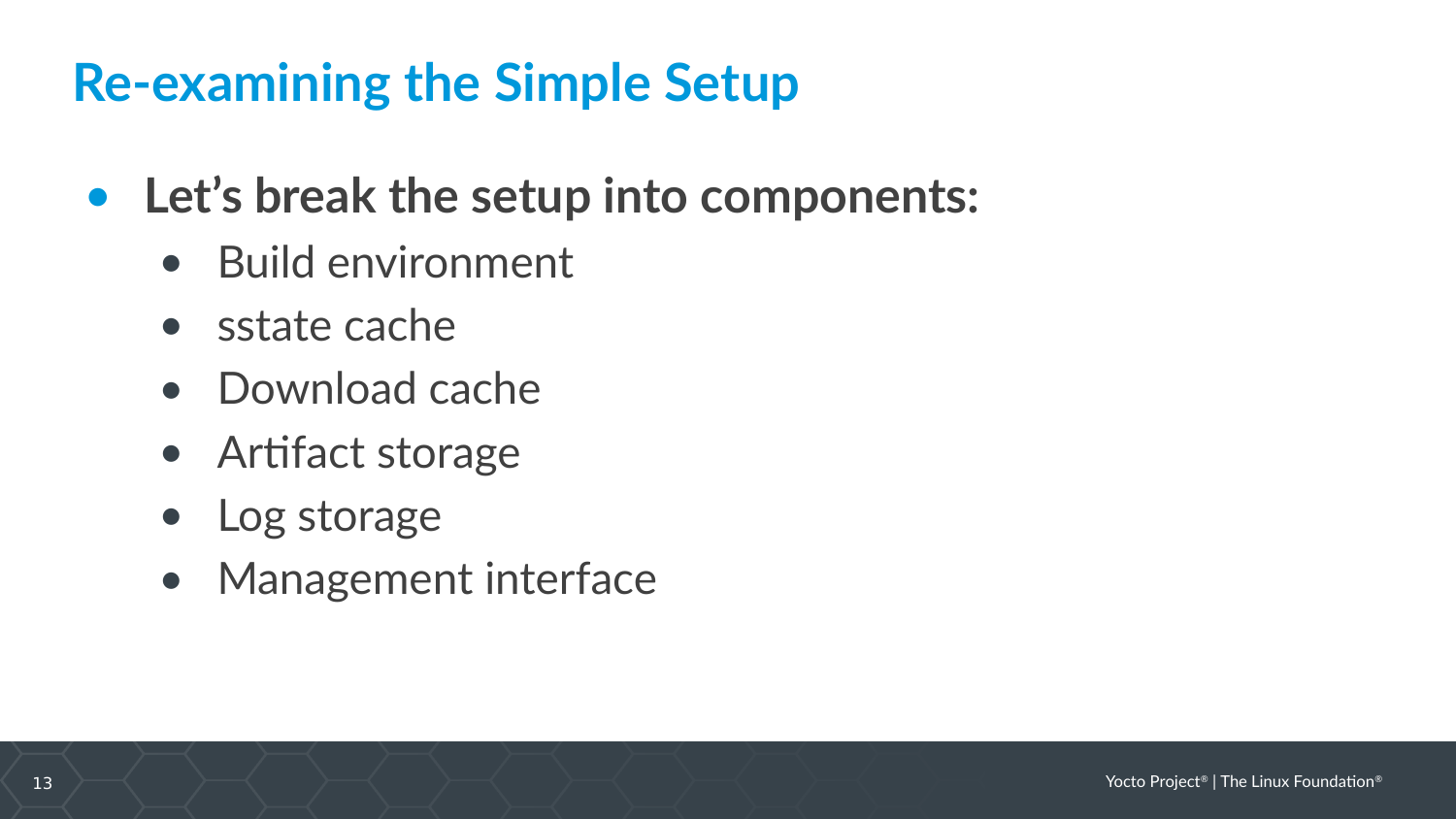

# Re-examining the Simple Setup
Let’s break the setup into components:
Build environment
sstate cache
Download cache
Artifact storage
Log storage
Management interface